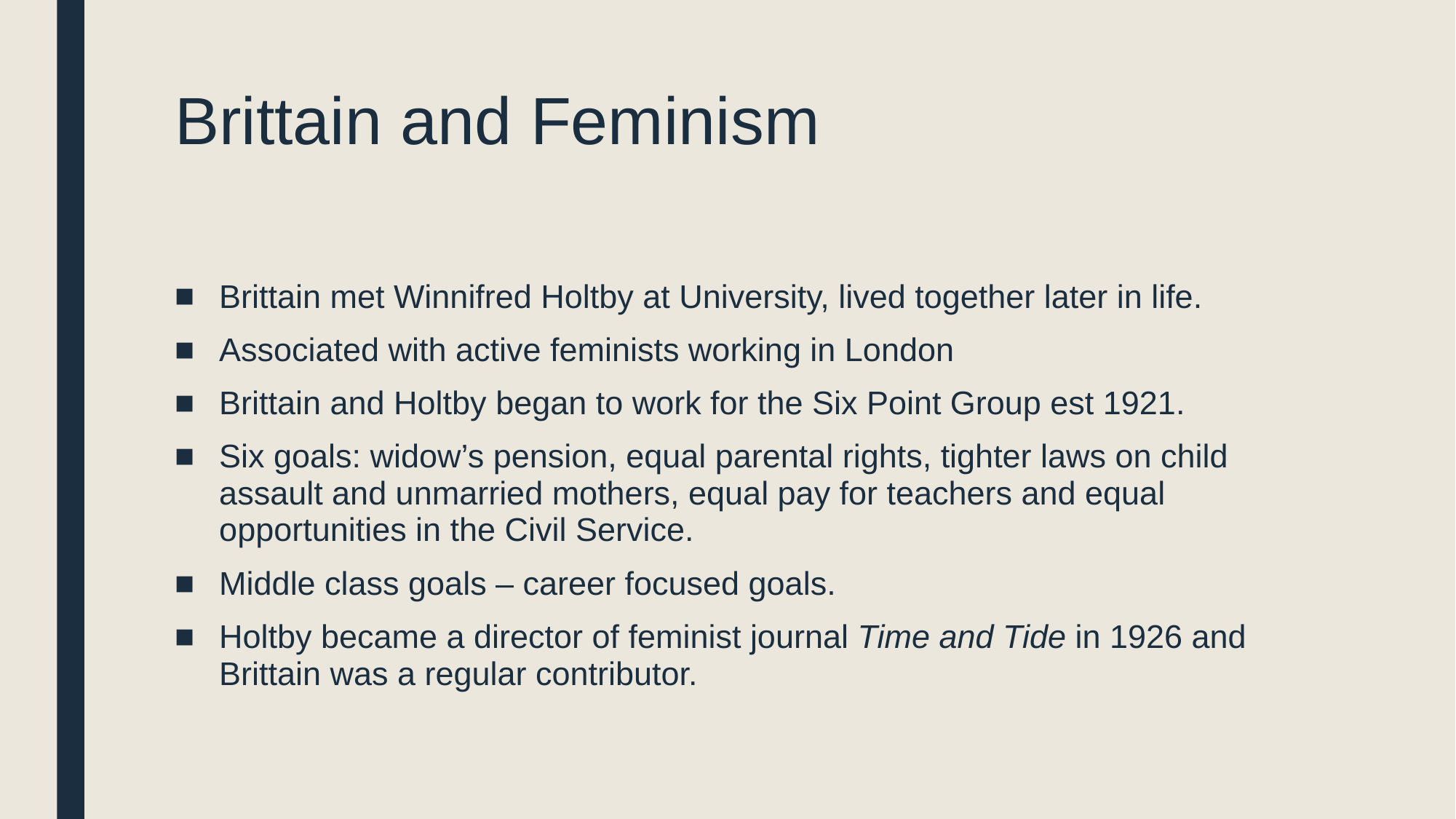

# Brittain and Feminism
Brittain met Winnifred Holtby at University, lived together later in life.
Associated with active feminists working in London
Brittain and Holtby began to work for the Six Point Group est 1921.
Six goals: widow’s pension, equal parental rights, tighter laws on child assault and unmarried mothers, equal pay for teachers and equal opportunities in the Civil Service.
Middle class goals – career focused goals.
Holtby became a director of feminist journal Time and Tide in 1926 and Brittain was a regular contributor.